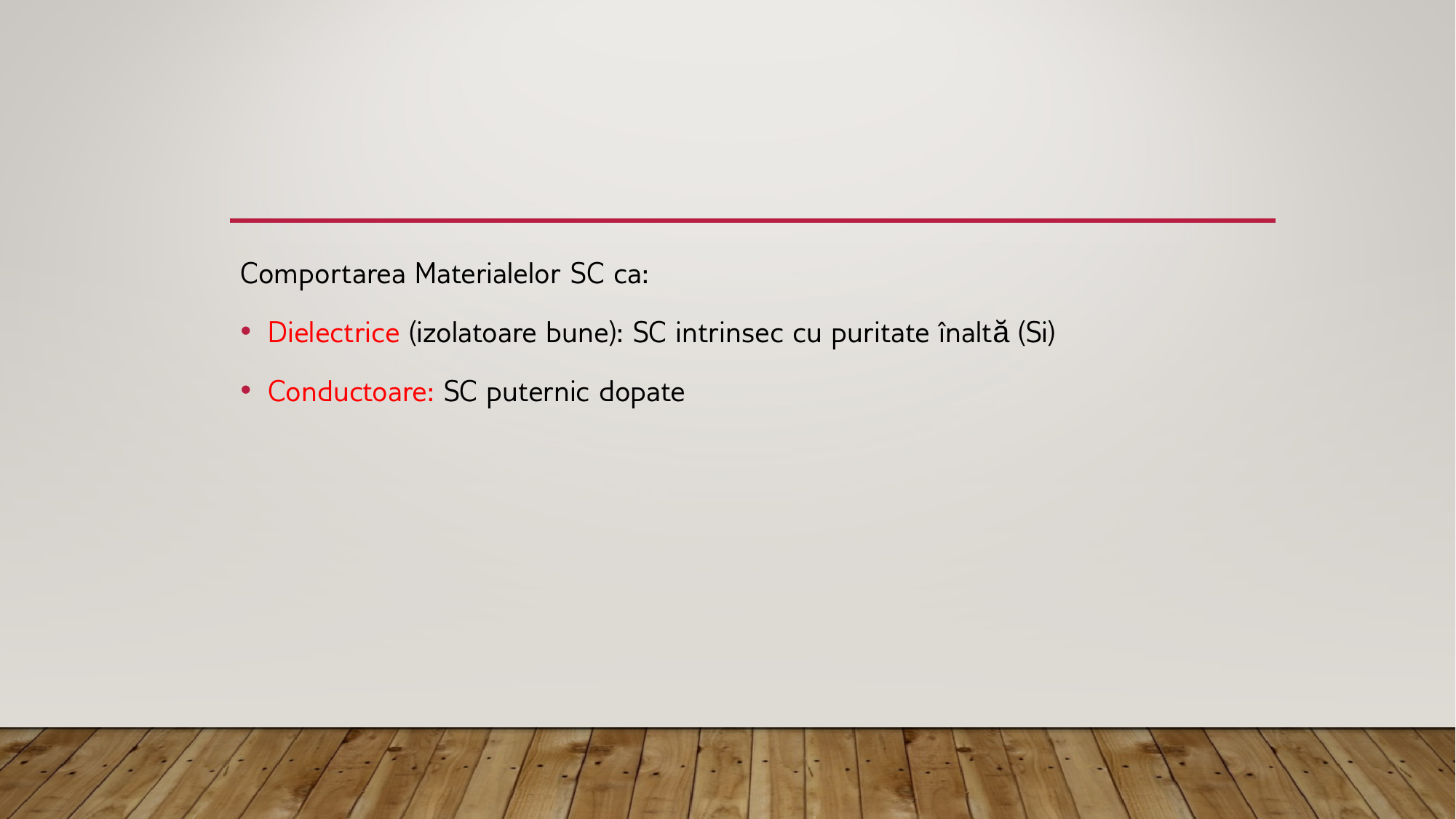

Comportarea Materialelor SC ca:
Dielectrice (izolatoare bune): SC intrinsec cu puritate înaltă (Si)
Conductoare: SC puternic dopate